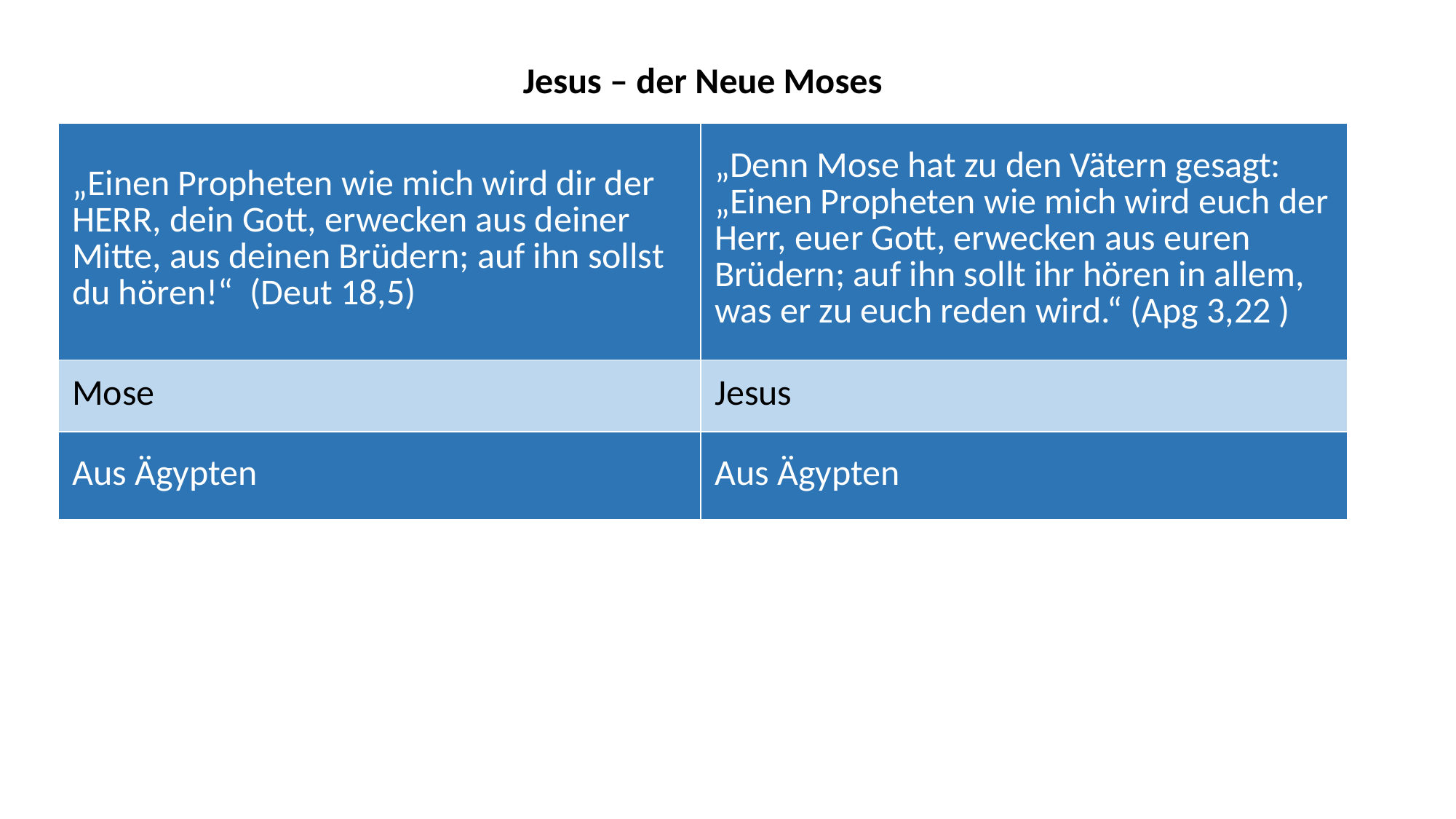

| Jesus – der Neue Moses |  |
| --- | --- |
| „Einen Propheten wie mich wird dir der HERR, dein Gott, erwecken aus deiner Mitte, aus deinen Brüdern; auf ihn sollst du hören!“ (Deut 18,5) | „Denn Mose hat zu den Vätern gesagt: „Einen Propheten wie mich wird euch der Herr, euer Gott, erwecken aus euren Brüdern; auf ihn sollt ihr hören in allem, was er zu euch reden wird.“ (Apg 3,22 ) |
| Mose | Jesus |
| Aus Ägypten | Aus Ägypten |